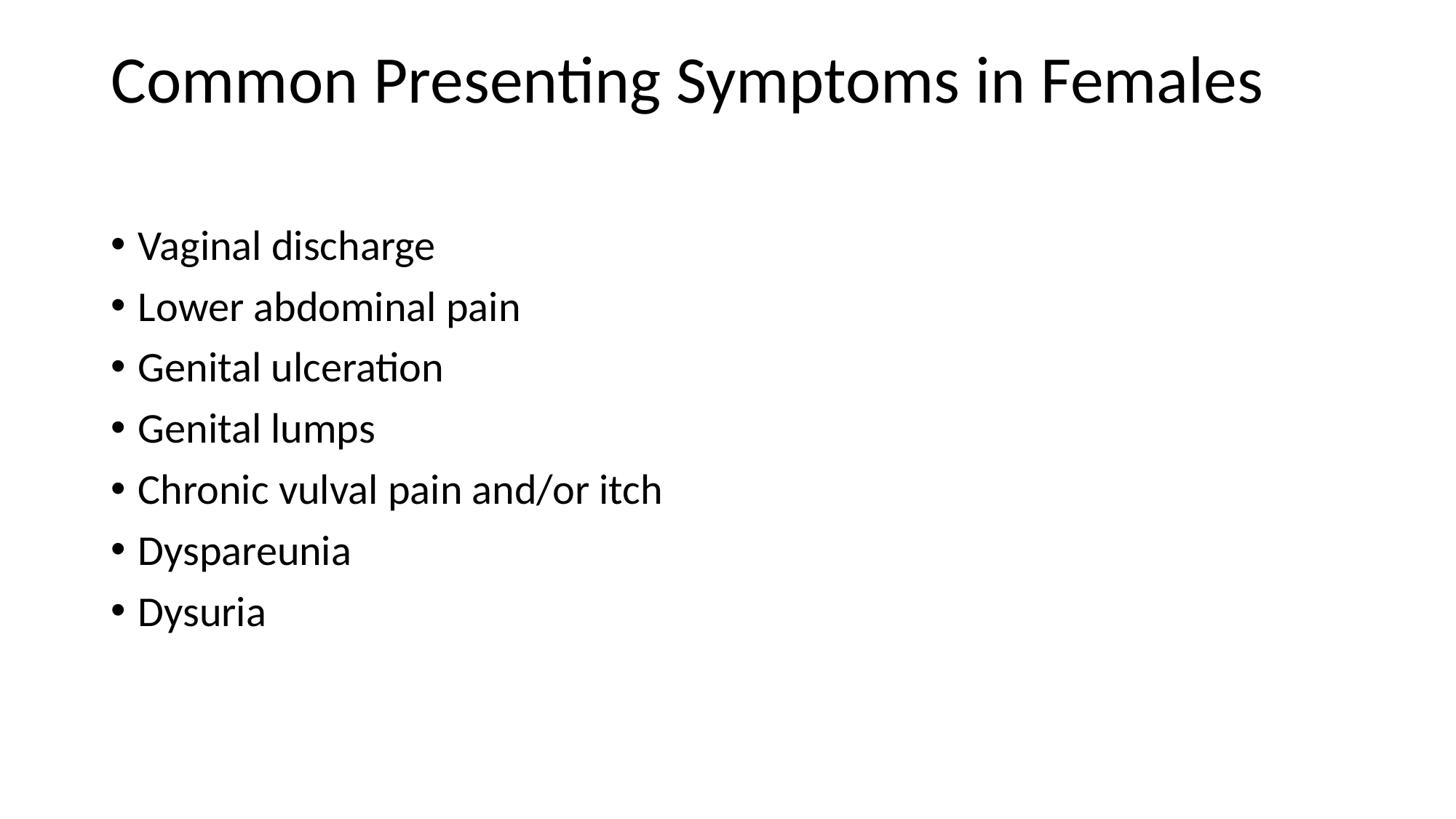

# Common Presenting Symptoms in Females
Vaginal discharge
Lower abdominal pain
Genital ulceration
Genital lumps
Chronic vulval pain and/or itch
Dyspareunia
Dysuria